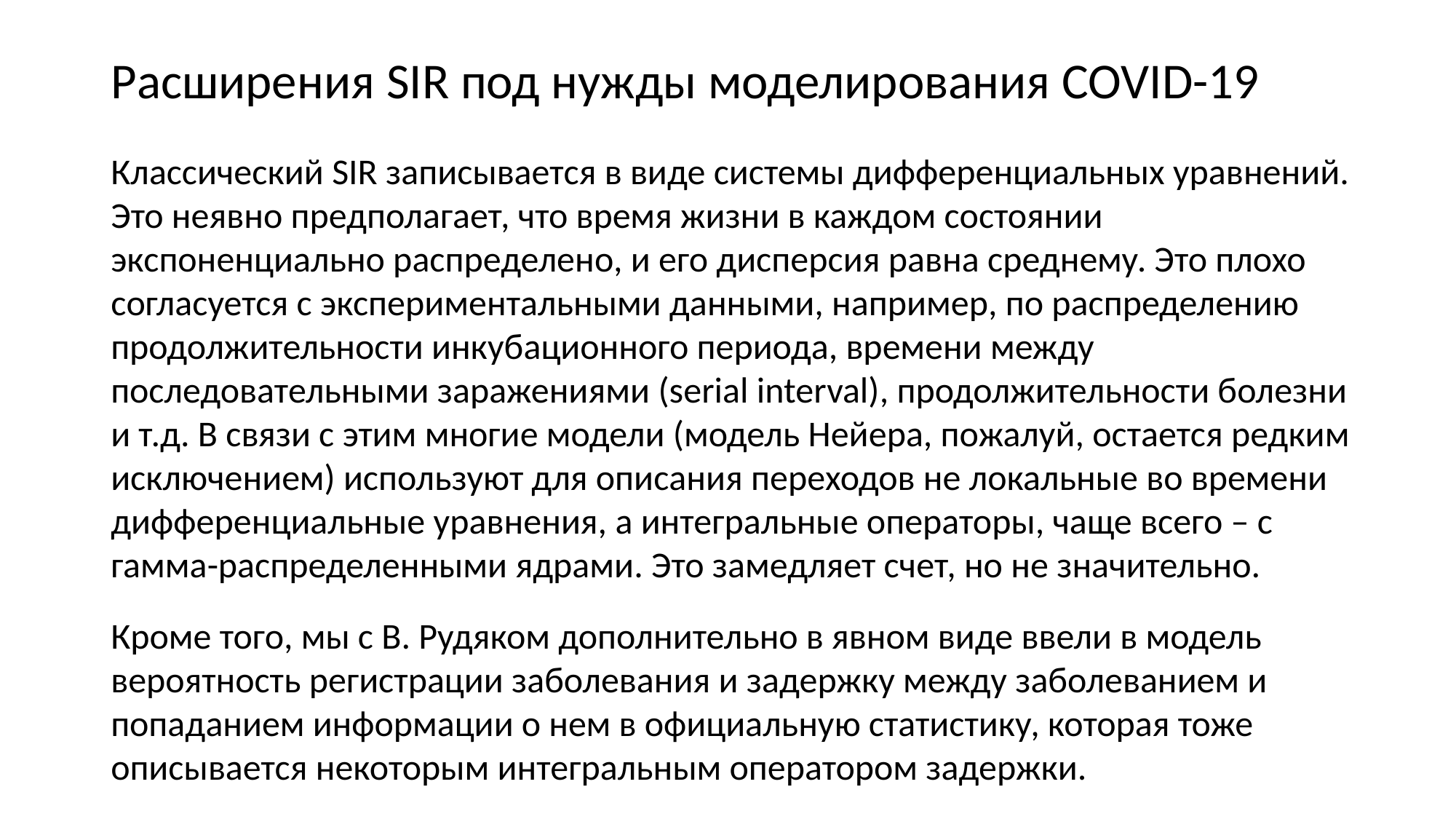

# Расширения SIR под нужды моделирования COVID-19
Классический SIR записывается в виде системы дифференциальных уравнений. Это неявно предполагает, что время жизни в каждом состоянии экспоненциально распределено, и его дисперсия равна среднему. Это плохо согласуется с экспериментальными данными, например, по распределению  продолжительности инкубационного периода, времени между последовательными заражениями (serial interval), продолжительности болезни и т.д. В связи с этим многие модели (модель Нейера, пожалуй, остается редким исключением) используют для описания переходов не локальные во времени дифференциальные уравнения, а интегральные операторы, чаще всего – с гамма-распределенными ядрами. Это замедляет счет, но не значительно.
Кроме того, мы с В. Рудяком дополнительно в явном виде ввели в модель вероятность регистрации заболевания и задержку между заболеванием и попаданием информации о нем в официальную статистику, которая тоже описывается некоторым интегральным оператором задержки.